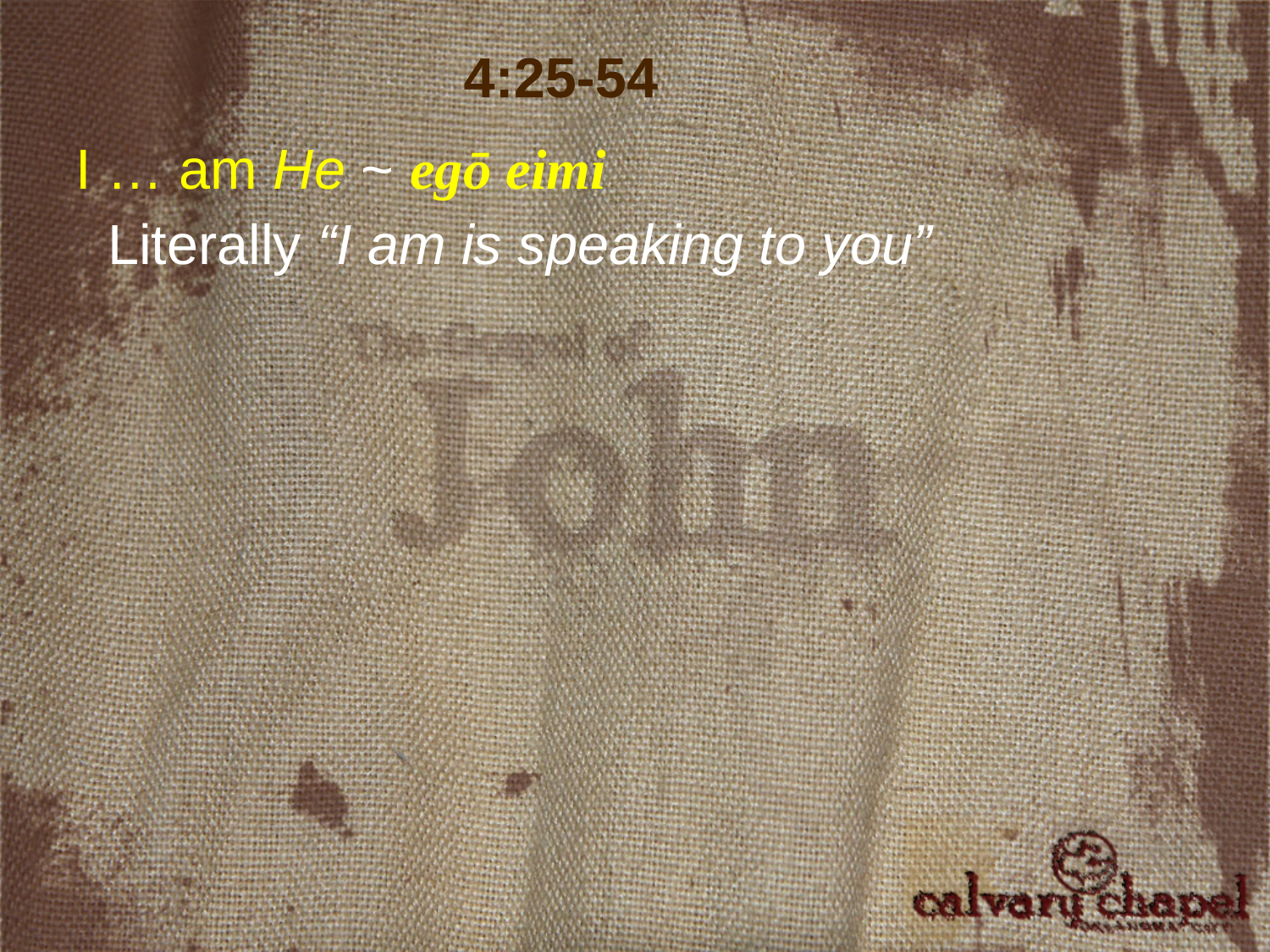

4:25-54
I … am He ~ egō eimi
Literally “I am is speaking to you”